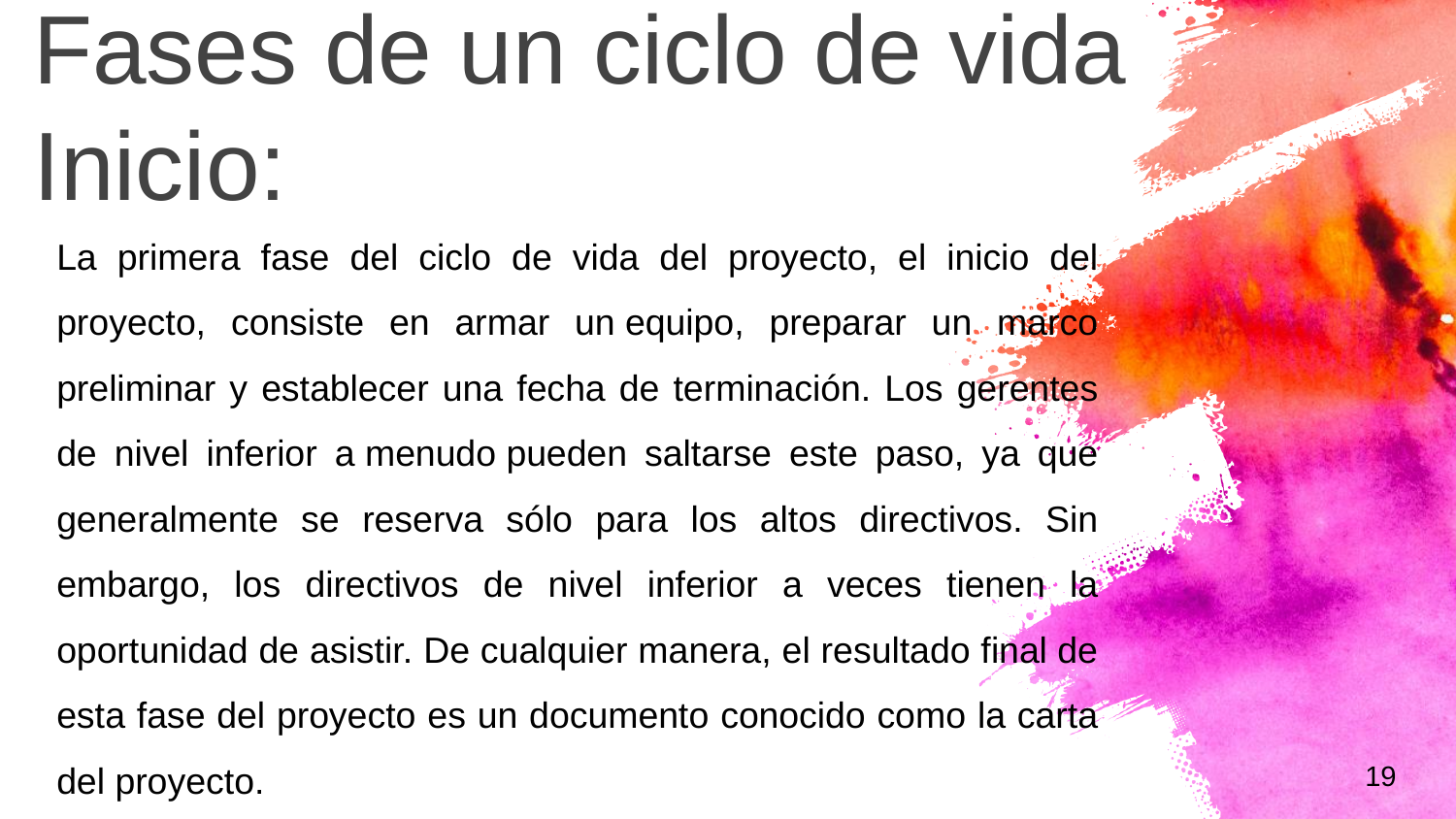

Fases de un ciclo de vida
Inicio:
La primera fase del ciclo de vida del proyecto, el inicio del proyecto, consiste en armar un equipo, preparar un marco preliminar y establecer una fecha de terminación. Los gerentes de nivel inferior a menudo pueden saltarse este paso, ya que generalmente se reserva sólo para los altos directivos. Sin embargo, los directivos de nivel inferior a veces tienen la oportunidad de asistir. De cualquier manera, el resultado final de esta fase del proyecto es un documento conocido como la carta del proyecto.
19